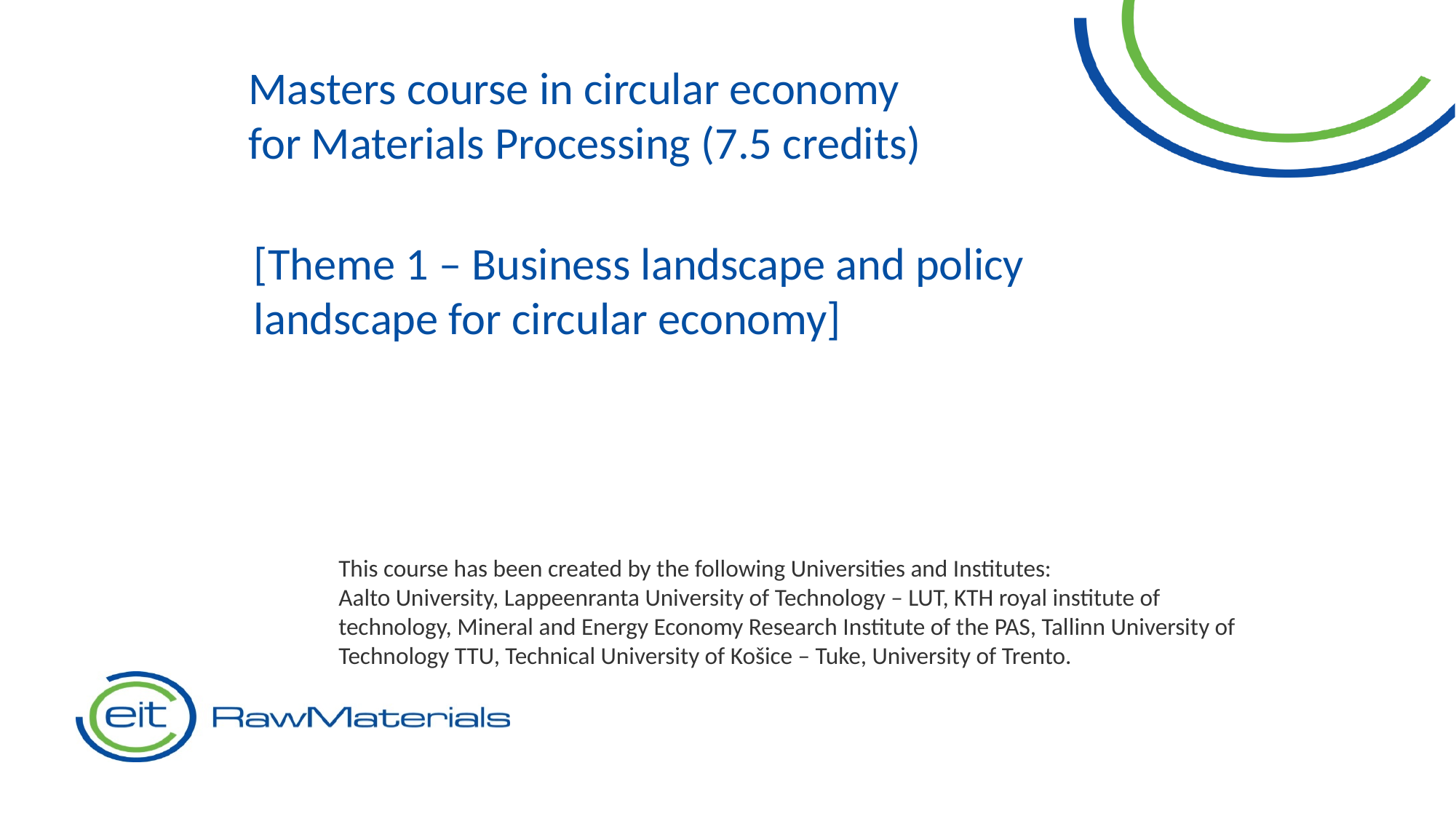

Masters course in circular economy for Materials Processing (7.5 credits)
[Theme 1 – Business landscape and policy landscape for circular economy]
This course has been created by the following Universities and Institutes:
Aalto University, Lappeenranta University of Technology – LUT, KTH royal institute of technology, Mineral and Energy Economy Research Institute of the PAS, Tallinn University of Technology TTU, Technical University of Košice – Tuke, University of Trento.